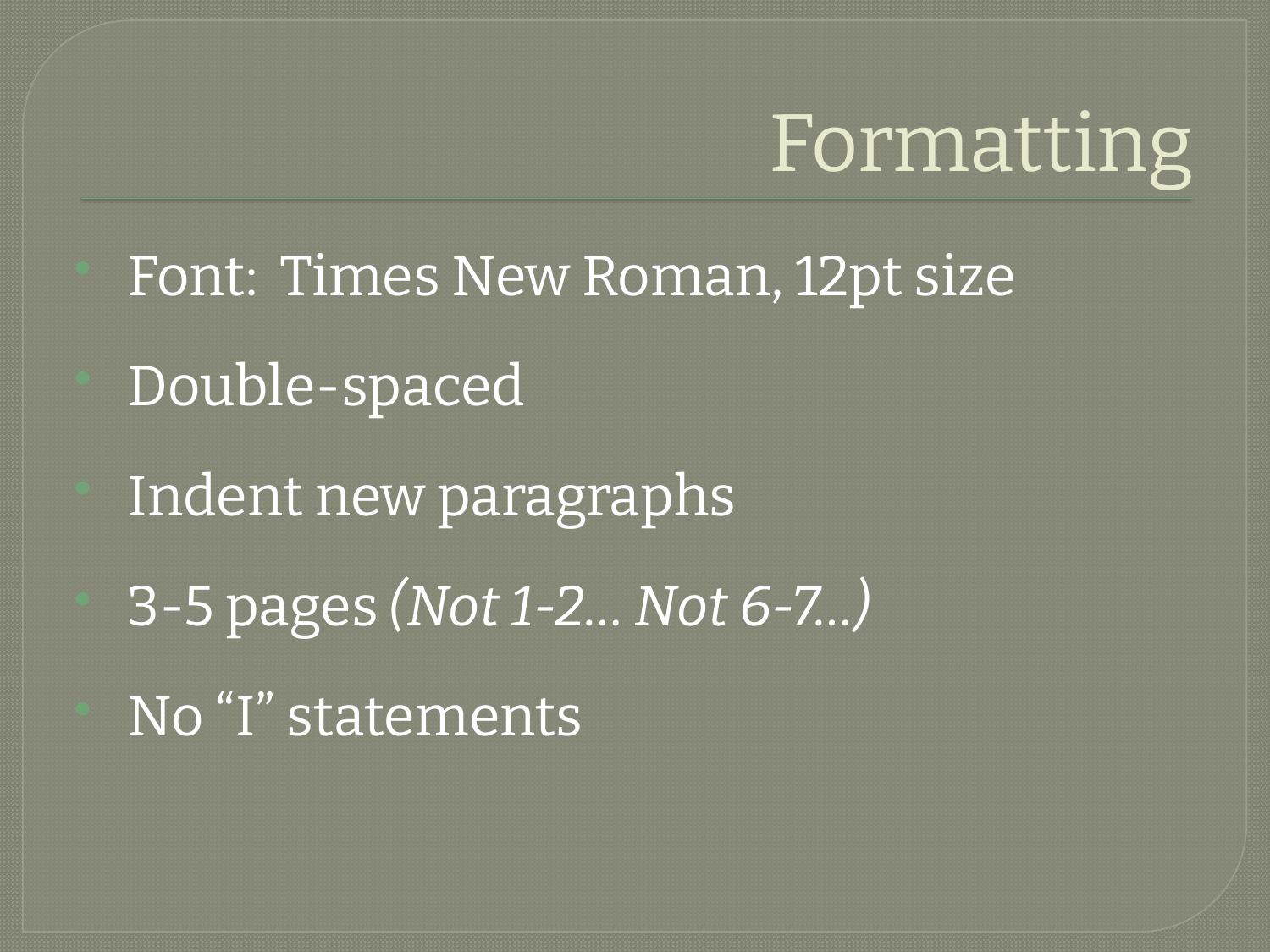

# Formatting
 Font:  Times New Roman, 12pt size

 Double-spaced

 Indent new paragraphs

 3-5 pages (Not 1-2… Not 6-7…)

 No “I” statements